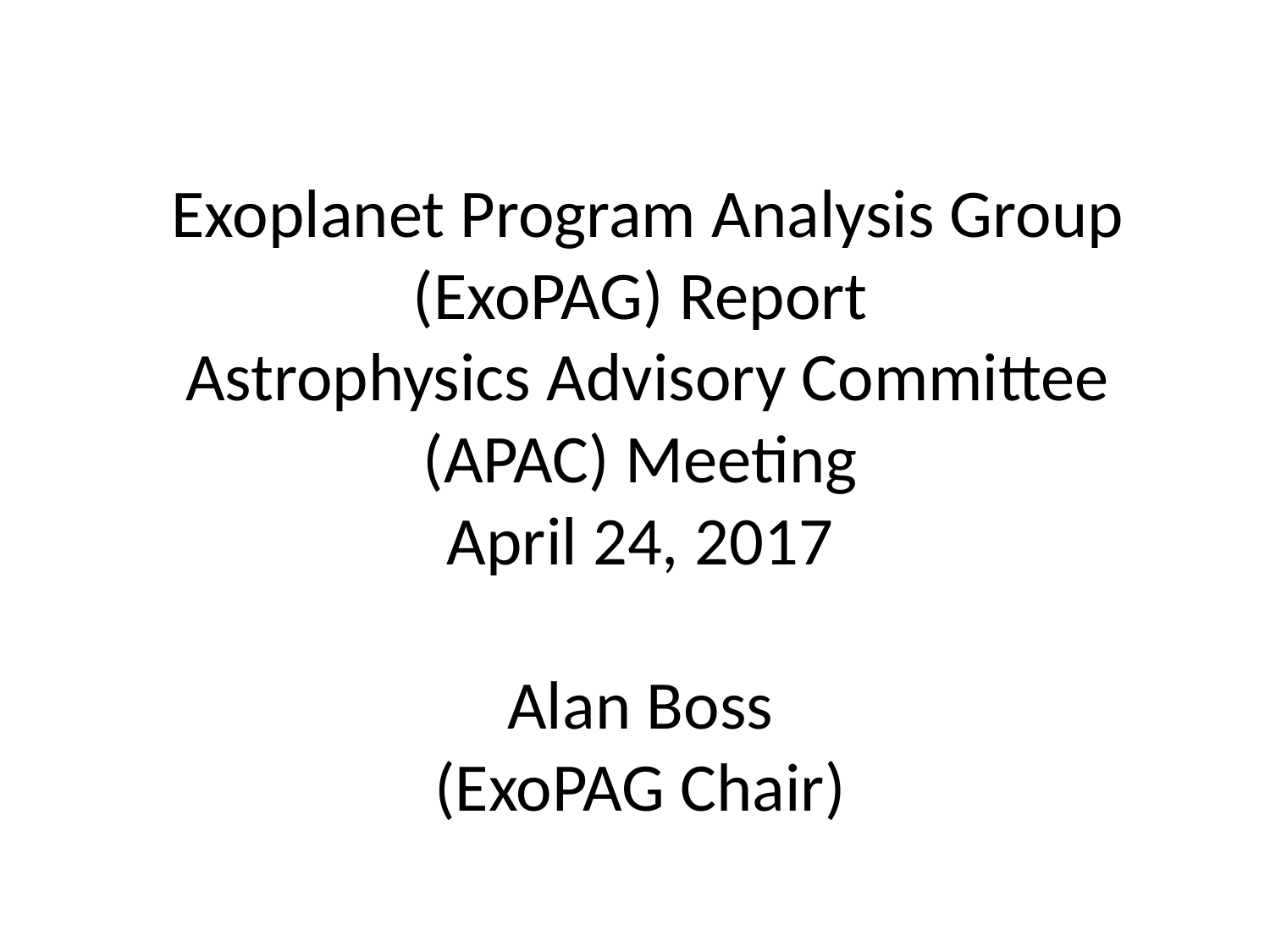

# Exoplanet Program Analysis Group (ExoPAG) Report  Astrophysics Advisory Committee (APAC) Meeting April 24, 2017 Alan Boss (ExoPAG Chair)